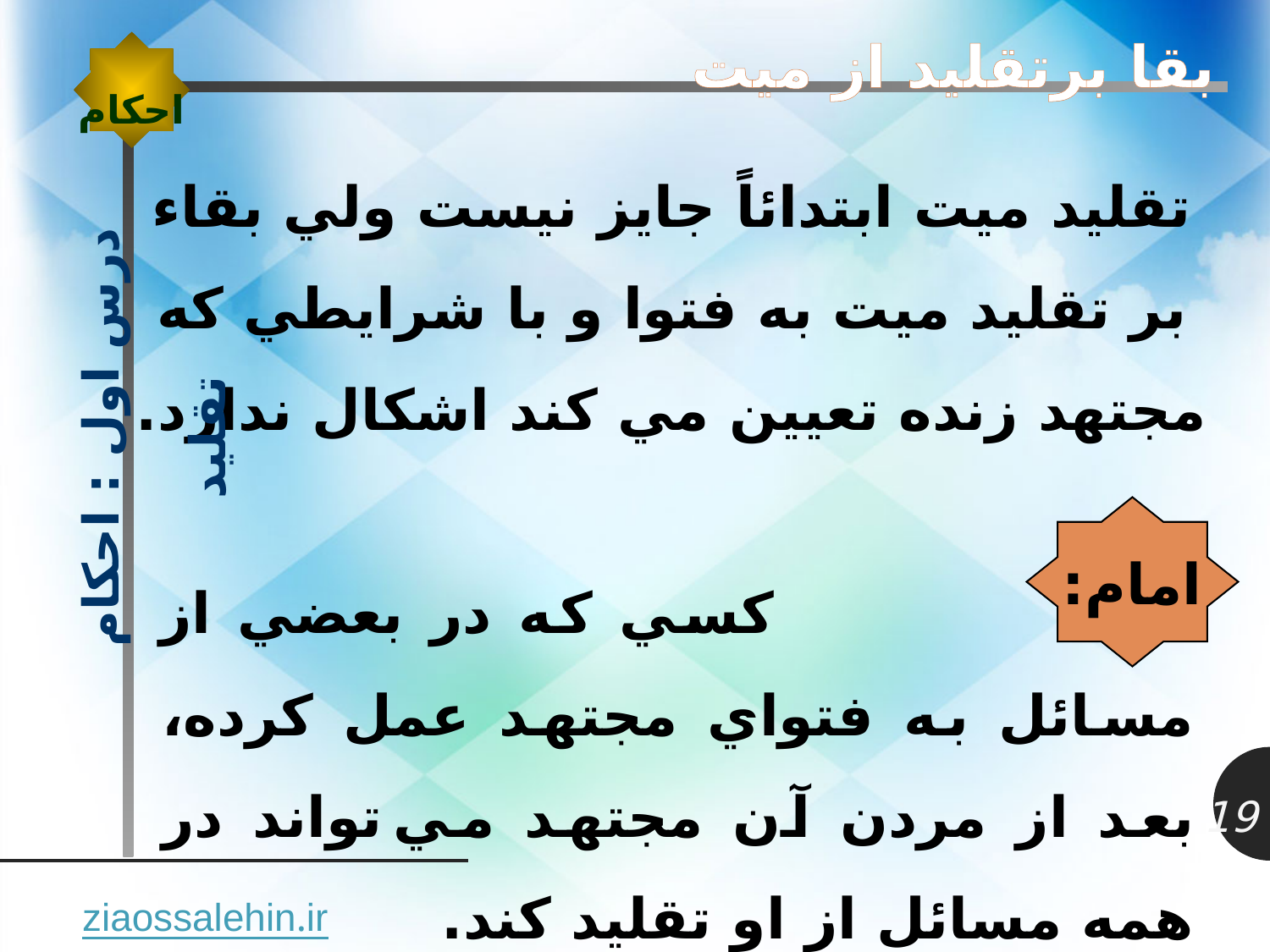

بقا برتقليد از میت
احکام

تقليد ميت ابتدائاً جايز نيست ولي بقاء بر تقليد ميت به فتوا و با شرايطي كه مجتهد زنده تعيين مي كند اشكال ندارد.
درس اول : احكام تقليد
امام:
               كسي كه در بعضي از مسائل به فتواي مجتهد عمل كرده، بعد از مردن آن مجتهد مي تواند در همه مسائل از او تقليد كند.
19
ziaossalehin.ir